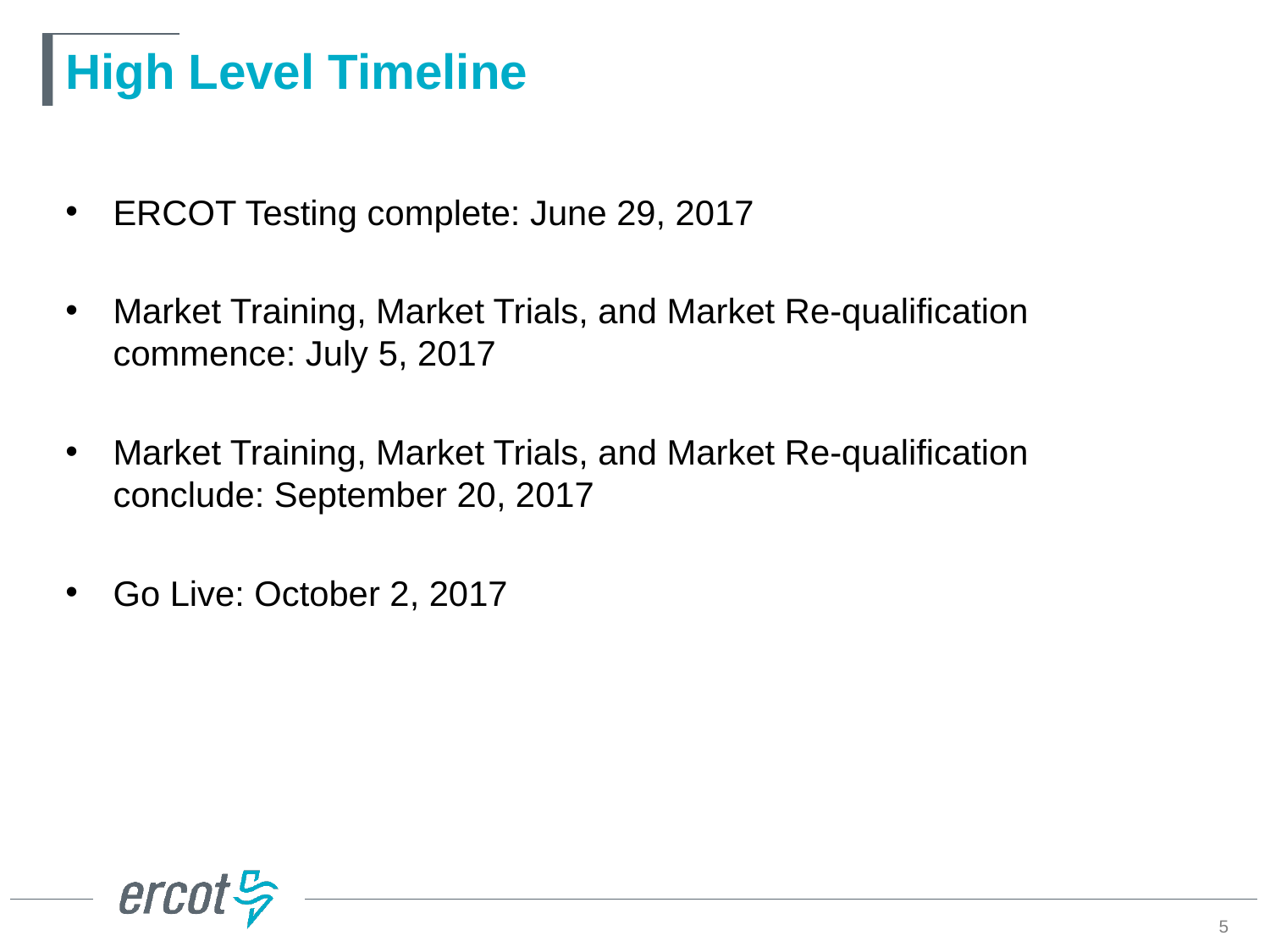

# High Level Timeline
ERCOT Testing complete: June 29, 2017

Market Training, Market Trials, and Market Re-qualification commence: July 5, 2017

Market Training, Market Trials, and Market Re-qualification conclude: September 20, 2017

Go Live: October 2, 2017